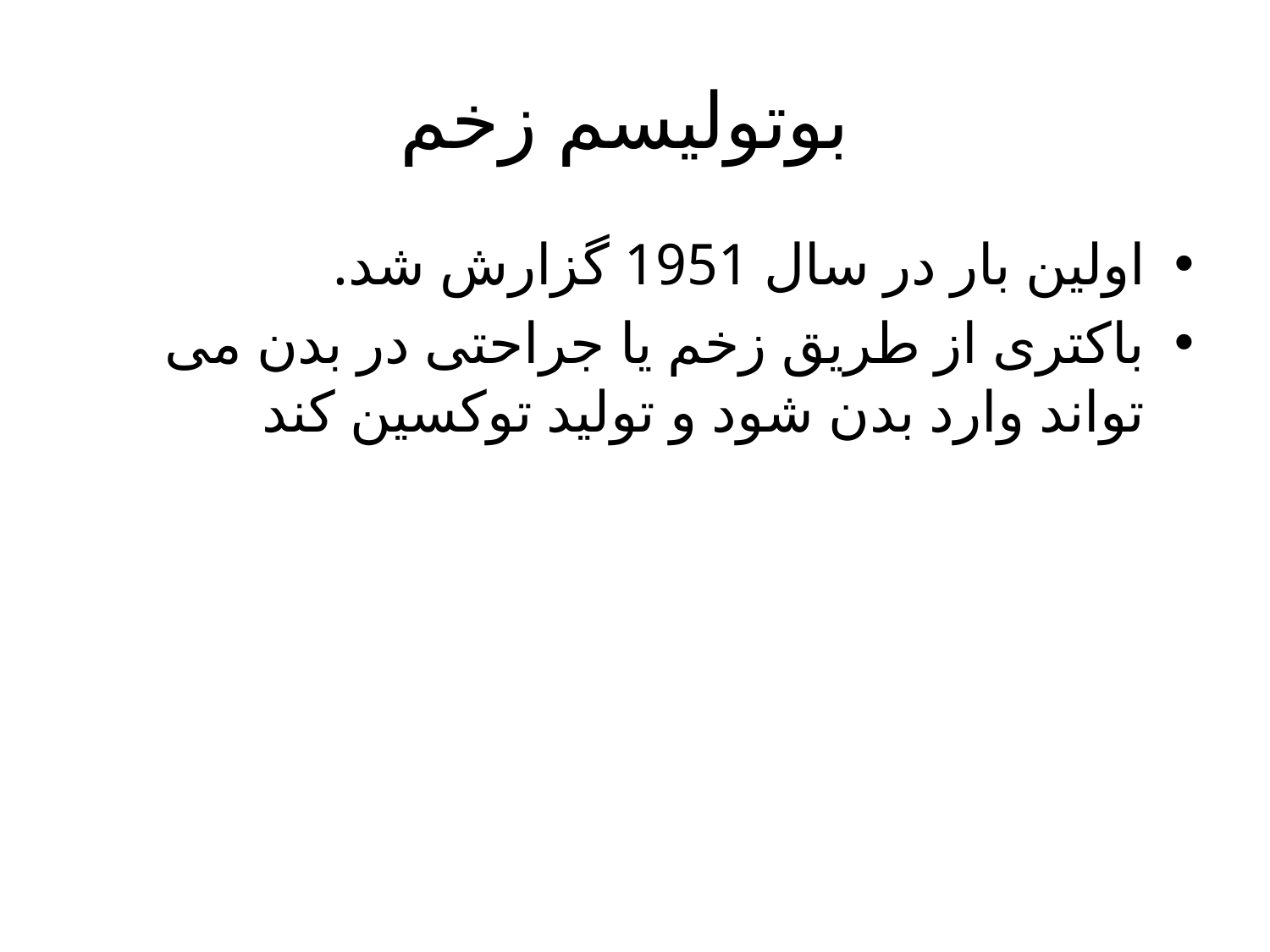

# بوتولیسم زخم
اولین بار در سال 1951 گزارش شد.
باکتری از طریق زخم یا جراحتی در بدن می تواند وارد بدن شود و تولید توکسین کند